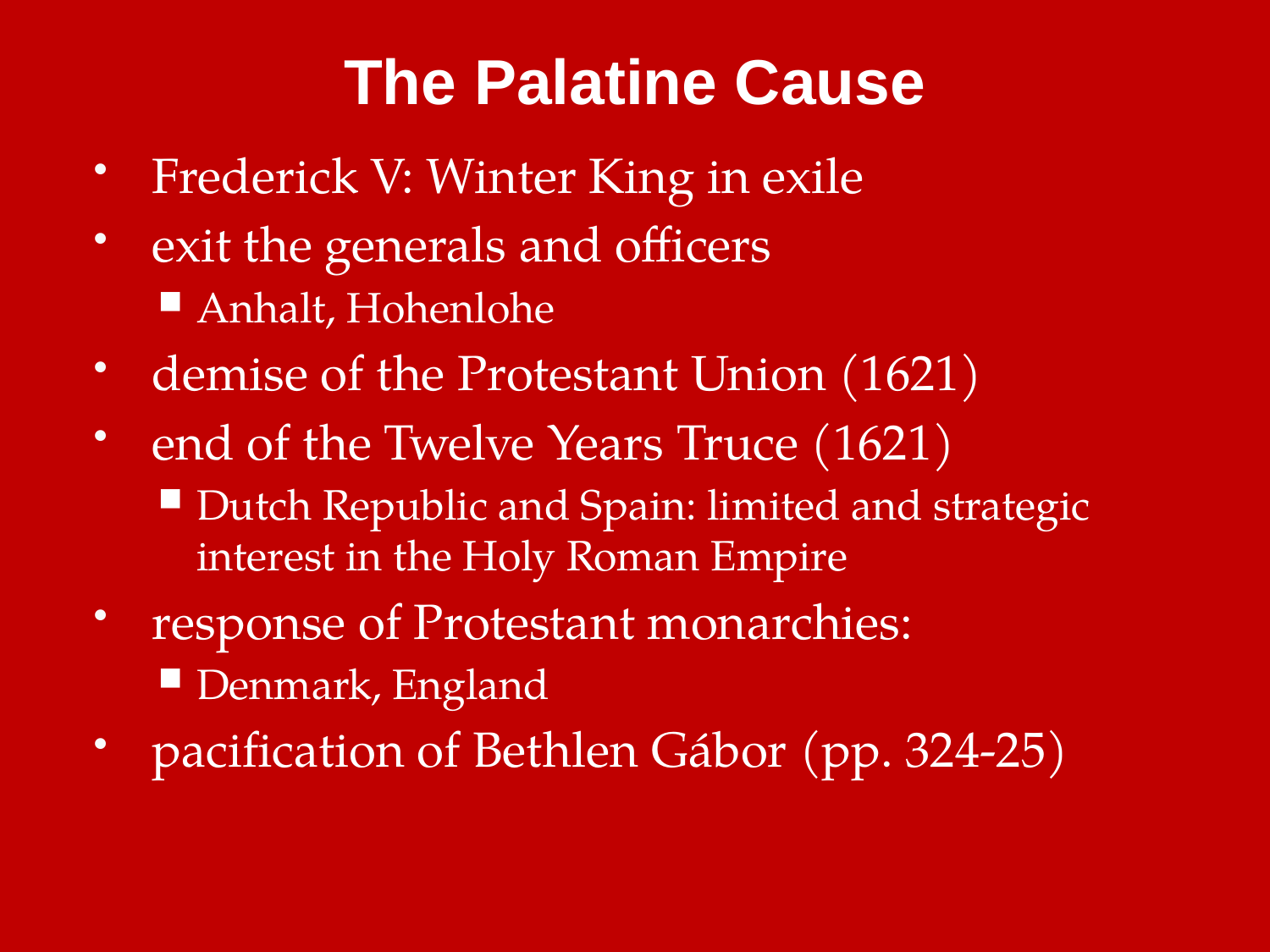

# The Palatine Cause
Frederick V: Winter King in exile
exit the generals and officers
Anhalt, Hohenlohe
demise of the Protestant Union (1621)
end of the Twelve Years Truce (1621)
Dutch Republic and Spain: limited and strategic interest in the Holy Roman Empire
response of Protestant monarchies:
Denmark, England
pacification of Bethlen Gábor (pp. 324-25)